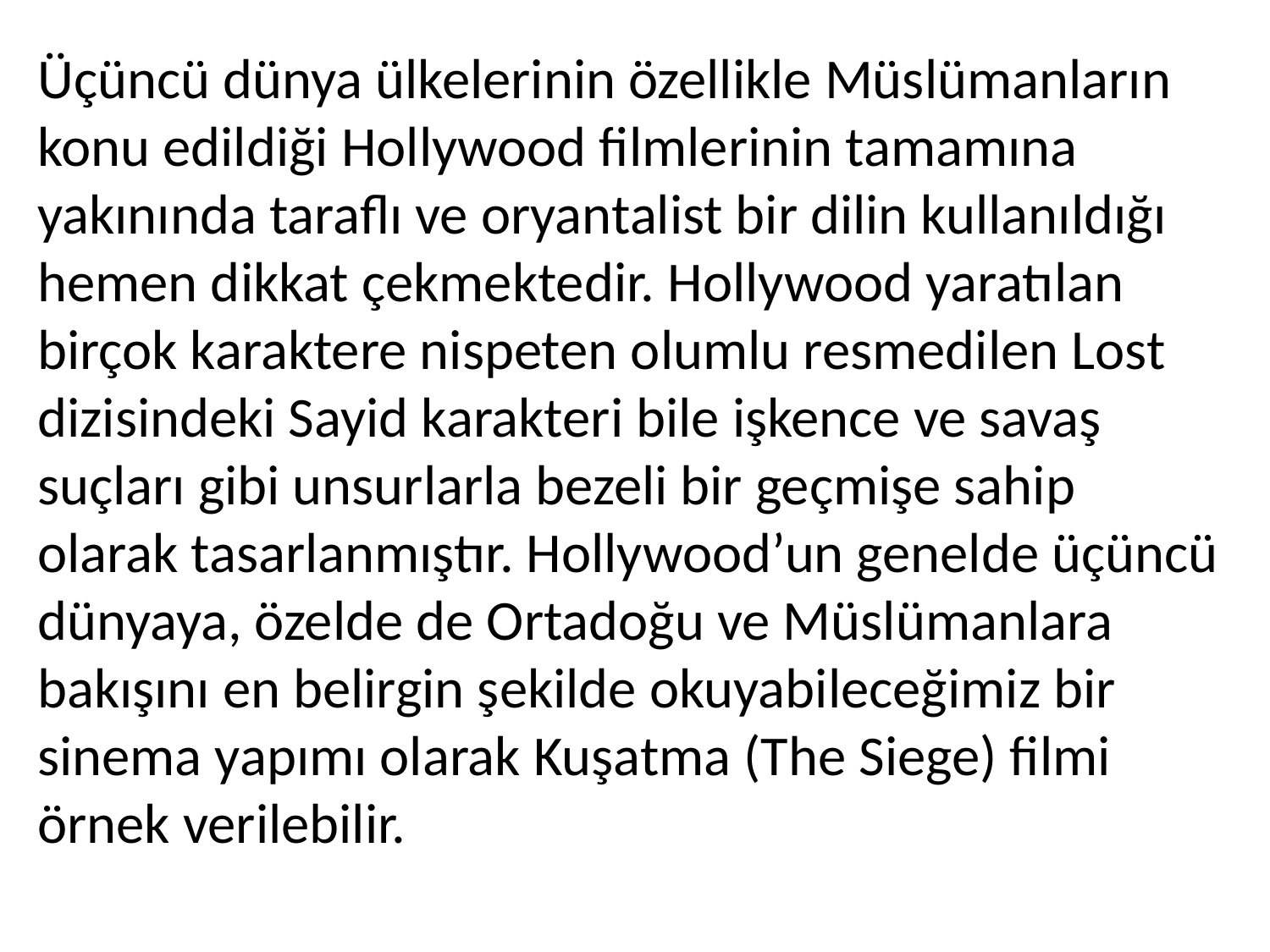

Üçüncü dünya ülkelerinin özellikle Müslümanların konu edildiği Hollywood filmlerinin tamamına yakınında taraflı ve oryantalist bir dilin kullanıldığı hemen dikkat çekmektedir. Hollywood yaratılan birçok karaktere nispeten olumlu resmedilen Lost dizisindeki Sayid karakteri bile işkence ve savaş suçları gibi unsurlarla bezeli bir geçmişe sahip olarak tasarlanmıştır. Hollywood’un genelde üçüncü dünyaya, özelde de Ortadoğu ve Müslümanlara bakışını en belirgin şekilde okuyabileceğimiz bir sinema yapımı olarak Kuşatma (The Siege) filmi örnek verilebilir.